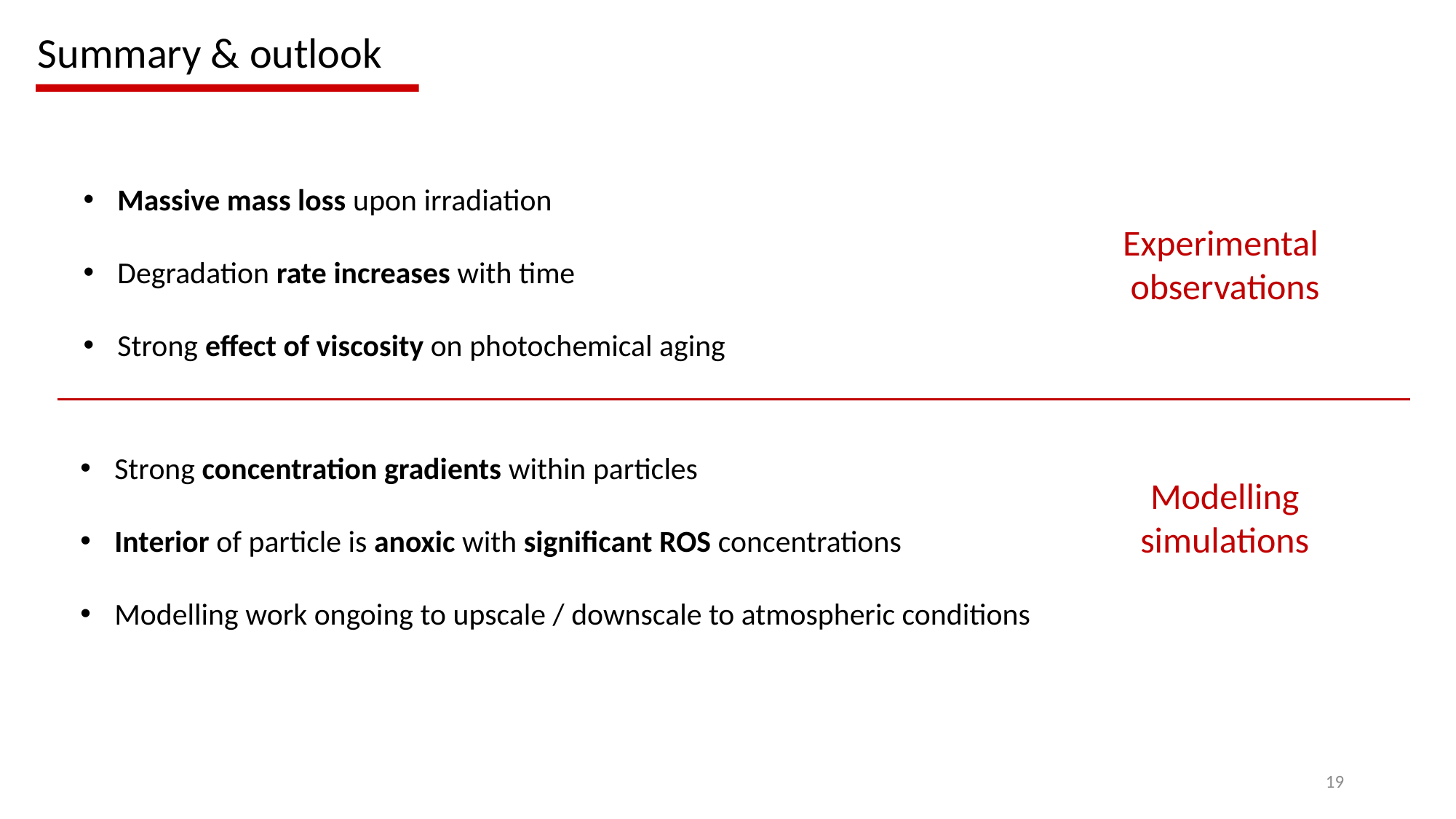

Summary & outlook

Massive mass loss upon irradiation

Degradation rate increases with time

Strong effect of viscosity on photochemical aging
Experimental
observations
Strong concentration gradients within particles

Interior of particle is anoxic with significant ROS concentrations

Modelling work ongoing to upscale / downscale to atmospheric conditions
Modelling simulations
19